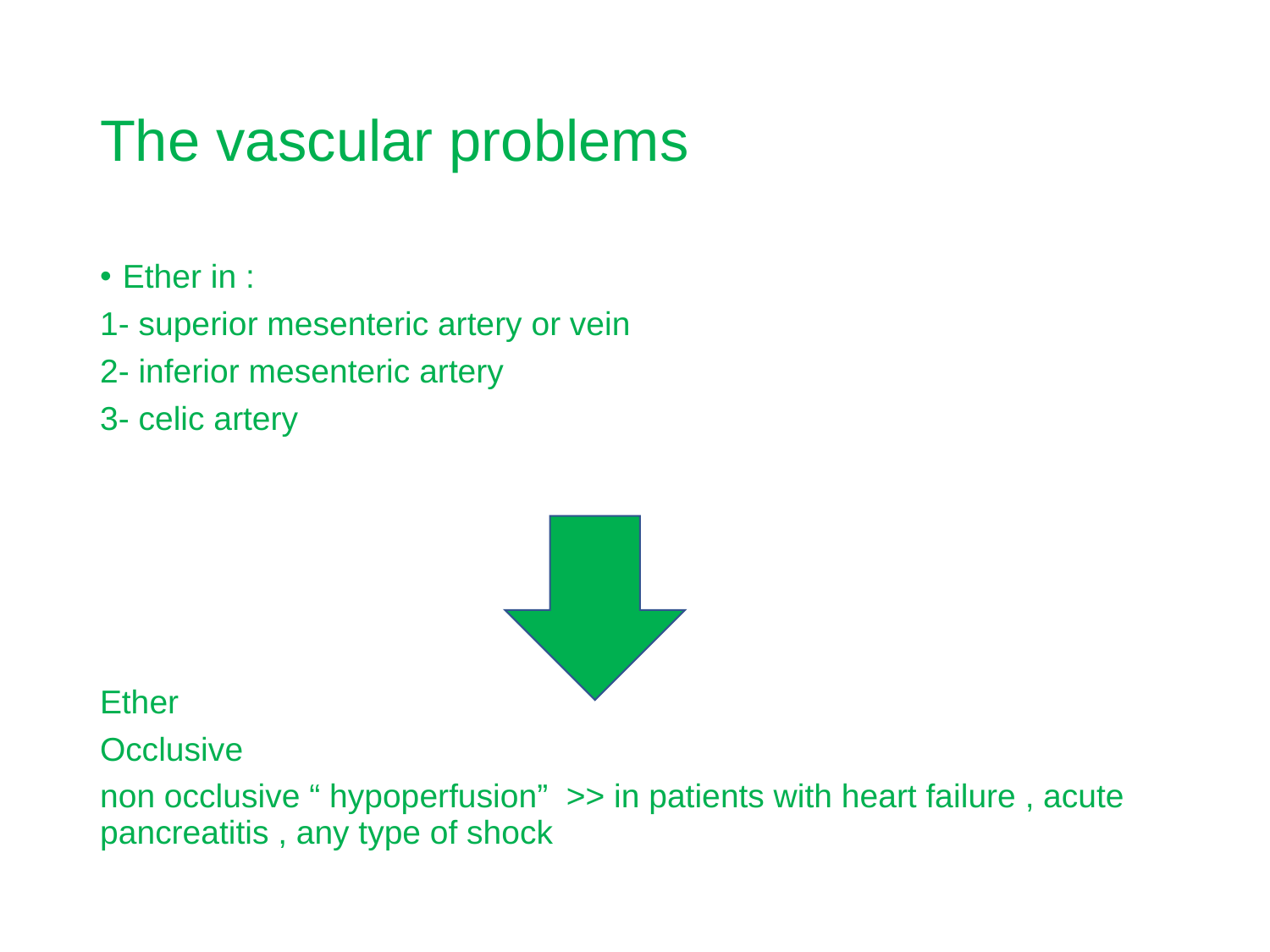

# The vascular problems
Ether in :
1- superior mesenteric artery or vein
2- inferior mesenteric artery
3- celic artery

Ether
Occlusive
non occlusive “ hypoperfusion”  >> in patients with heart failure , acute pancreatitis , any type of shock